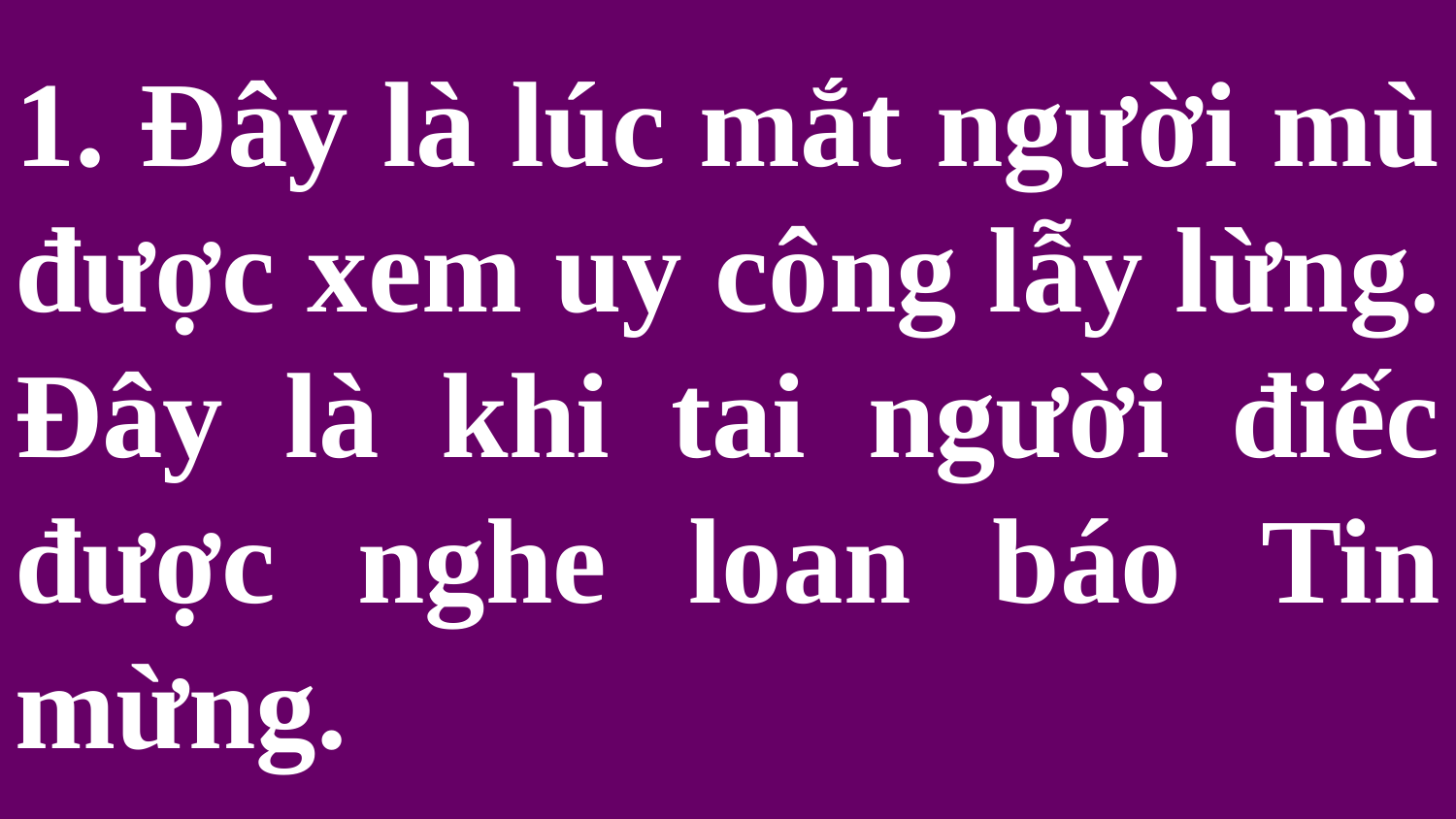

# 1. Đây là lúc mắt người mù được xem uy công lẫy lừng. Đây là khi tai người điếc được nghe loan báo Tin mừng.